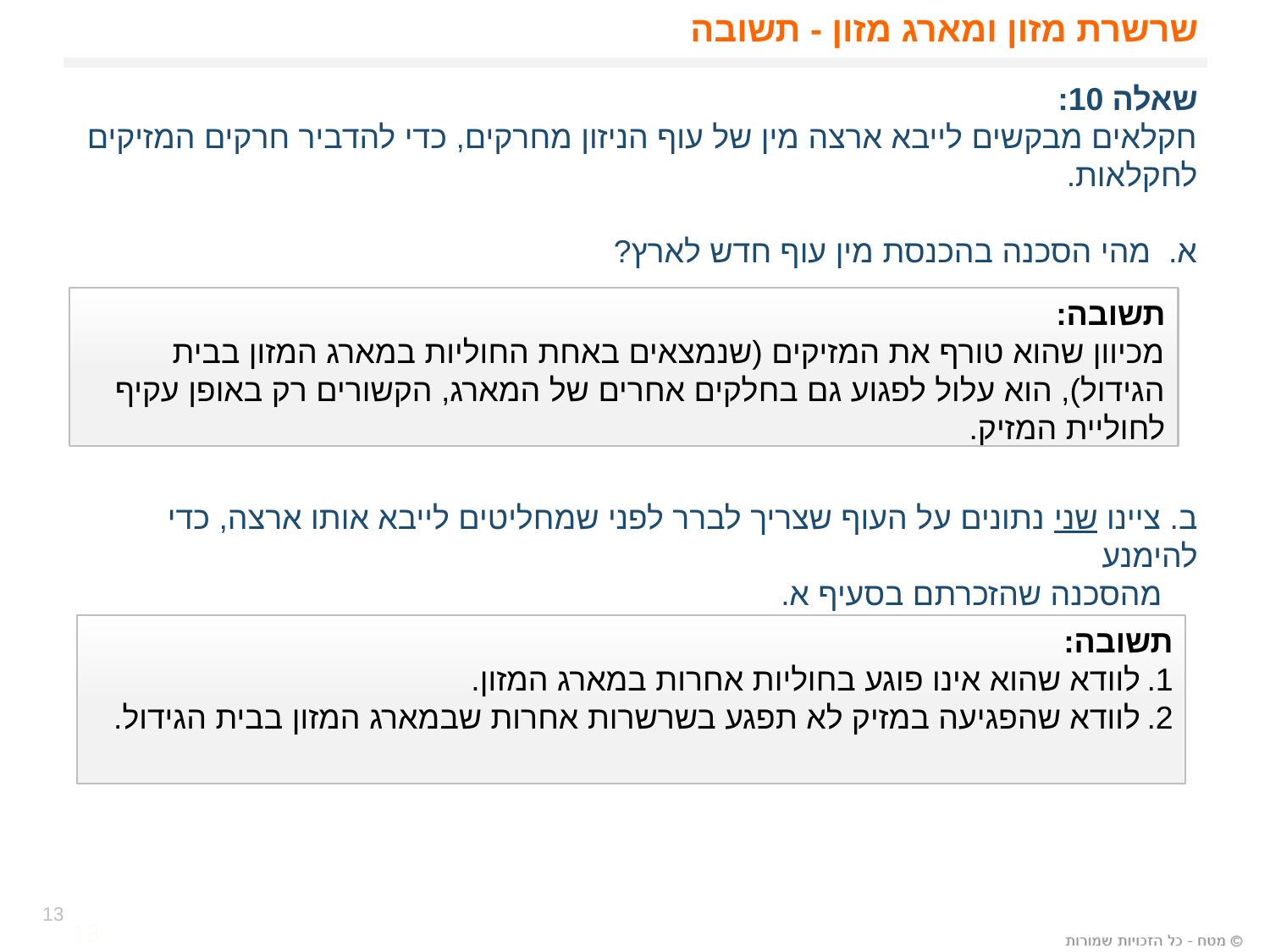

# שרשרת מזון ומארג מזון - תשובה

שאלה 10:
חקלאים מבקשים לייבא ארצה מין של עוף הניזון מחרקים, כדי להדביר חרקים המזיקים לחקלאות.

א.  מהי הסכנה בהכנסת מין עוף חדש לארץ?

ב. ציינו שני נתונים על העוף שצריך לברר לפני שמחליטים לייבא אותו ארצה, כדי להימנע
    מהסכנה שהזכרתם בסעיף א.
תשובה:
מכיוון שהוא טורף את המזיקים (שנמצאים באחת החוליות במארג המזון בבית הגידול), הוא עלול לפגוע גם בחלקים אחרים של המארג, הקשורים רק באופן עקיף לחוליית המזיק.
תשובה:
לוודא שהוא אינו פוגע בחוליות אחרות במארג המזון.
לוודא שהפגיעה במזיק לא תפגע בשרשרות אחרות שבמארג המזון בבית הגידול.
13
13